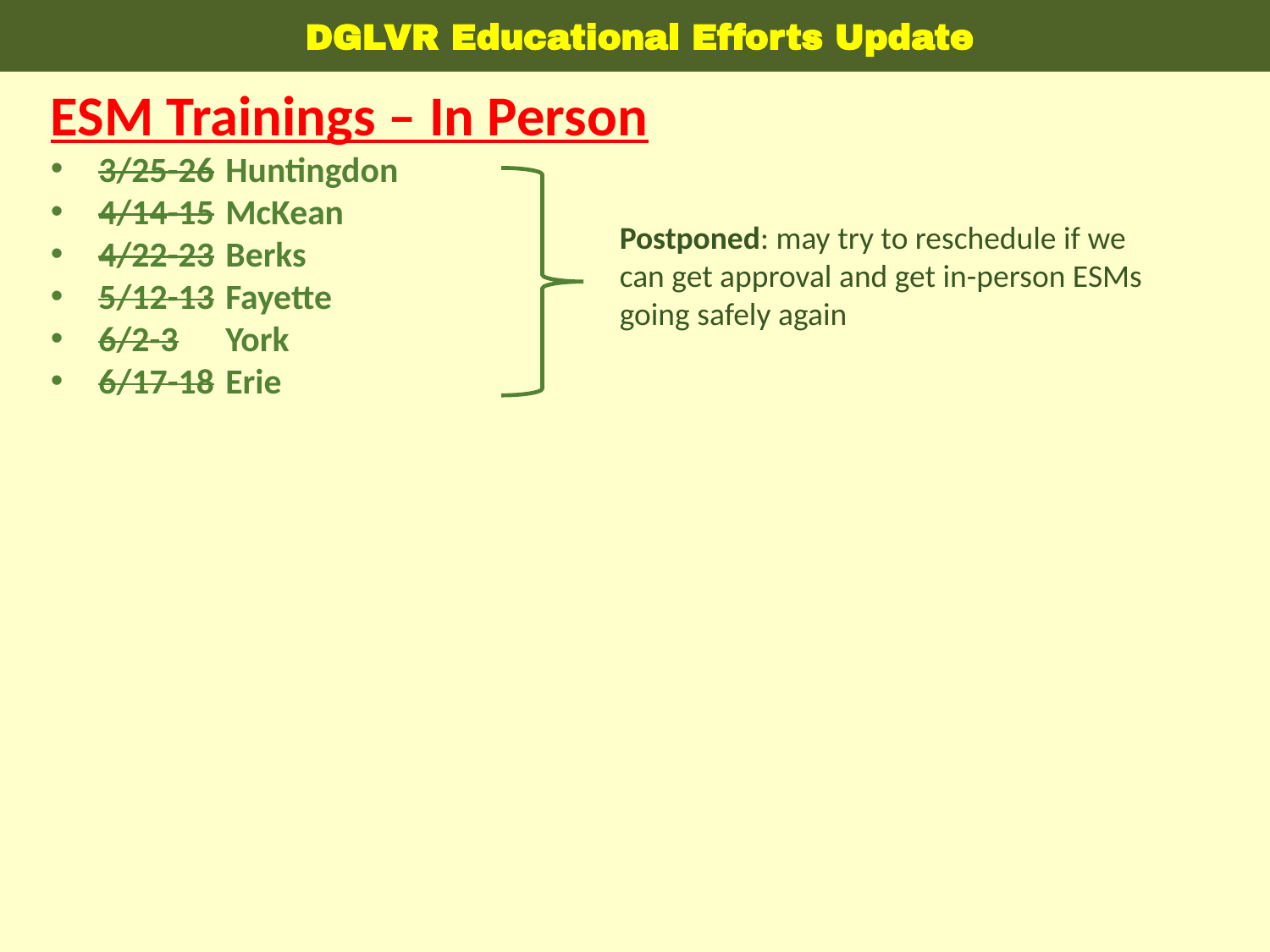

DGLVR Educational Efforts Update
ESM Trainings – In Person
3/25-26	Huntingdon
4/14-15	McKean
4/22-23	Berks
5/12-13	Fayette
6/2-3	York
6/17-18	Erie

Postponed: may try to reschedule if we can get approval and get in-person ESMs going safely again